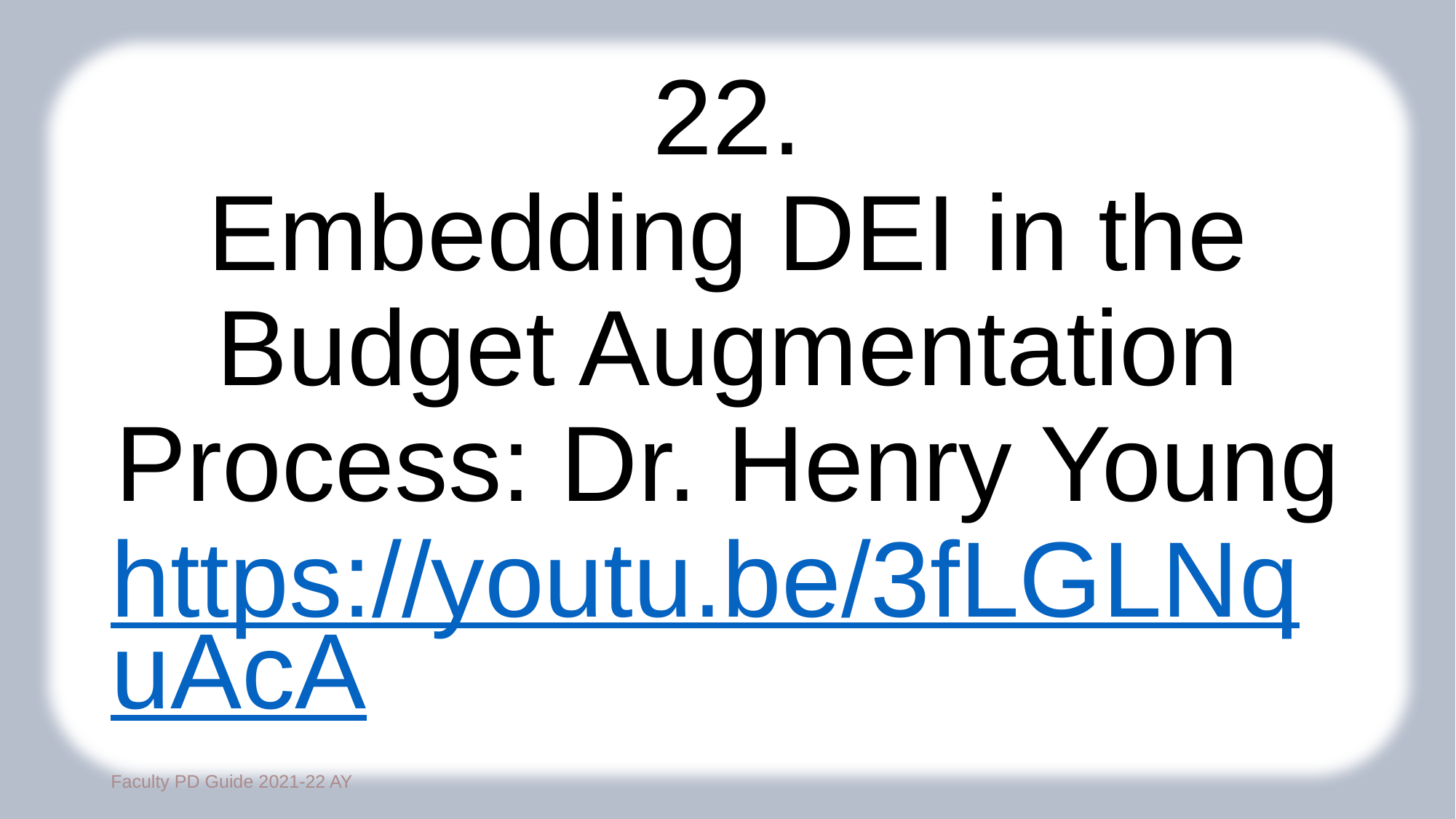

# 22. Embedding DEI in the Budget Augmentation Process: Dr. Henry Young https://youtu.be/3fLGLNquAcA
63
Faculty PD Guide 2021-22 AY